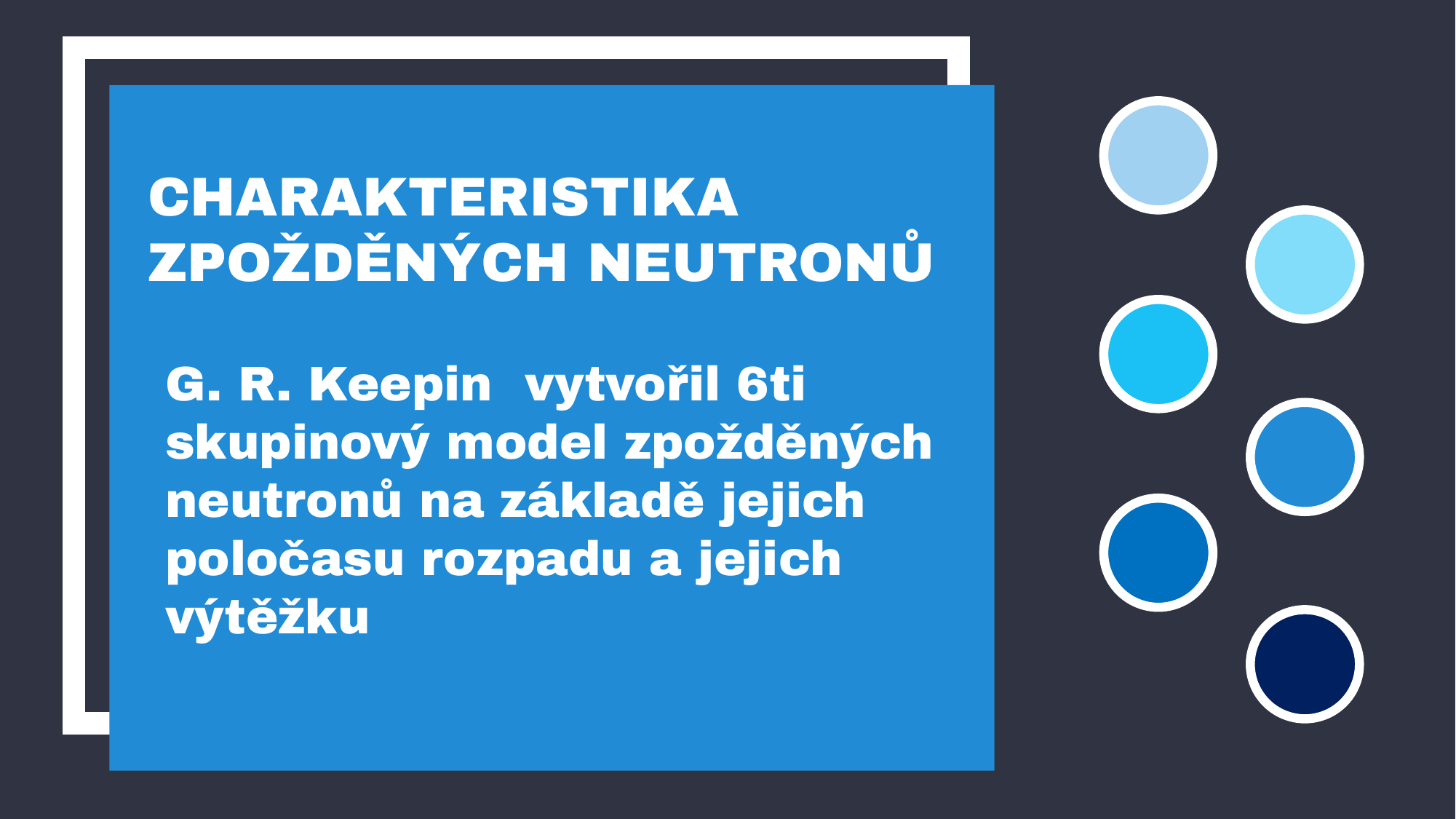

CHARAKTERISTIKA ZPOŽDĚNÝCH NEUTRONŮ

G. R. Keepin  vytvořil 6ti skupinový model zpožděných neutronů na základě jejich poločasu rozpadu a jejich výtěžku